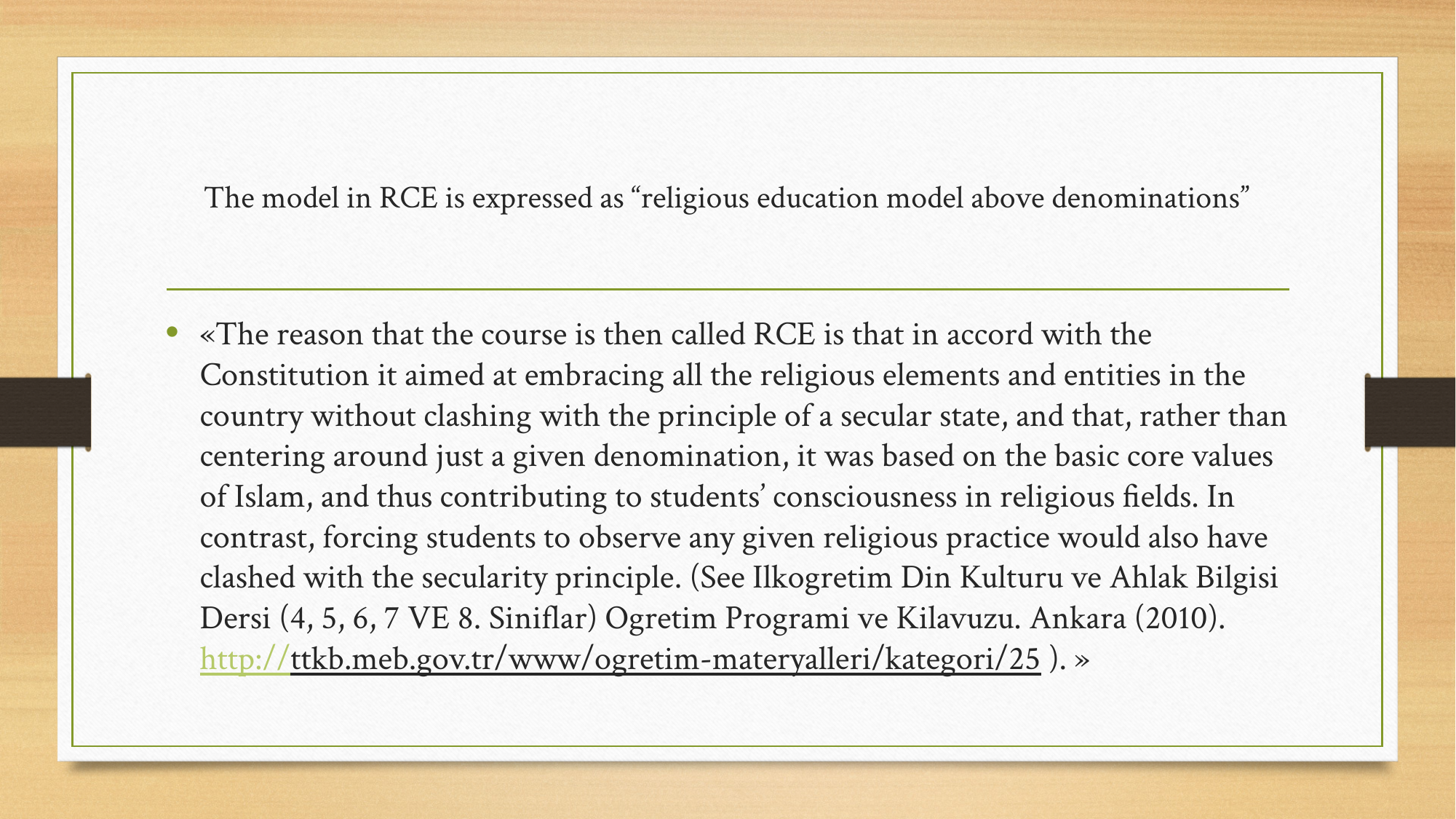

# The model in RCE is expressed as “religious education model above denominations”
«The reason that the course is then called RCE is that in accord with the Constitution it aimed at embracing all the religious elements and entities in the country without clashing with the principle of a secular state, and that, rather than centering around just a given denomination, it was based on the basic core values of Islam, and thus contributing to students’ consciousness in religious fields. In contrast, forcing students to observe any given religious practice would also have clashed with the secularity principle. (See Ilkogretim Din Kulturu ve Ahlak Bilgisi Dersi (4, 5, 6, 7 VE 8. Siniflar) Ogretim Programi ve Kilavuzu. Ankara (2010). http://ttkb.meb.gov.tr/www/ogretim-materyalleri/kategori/25 ). »